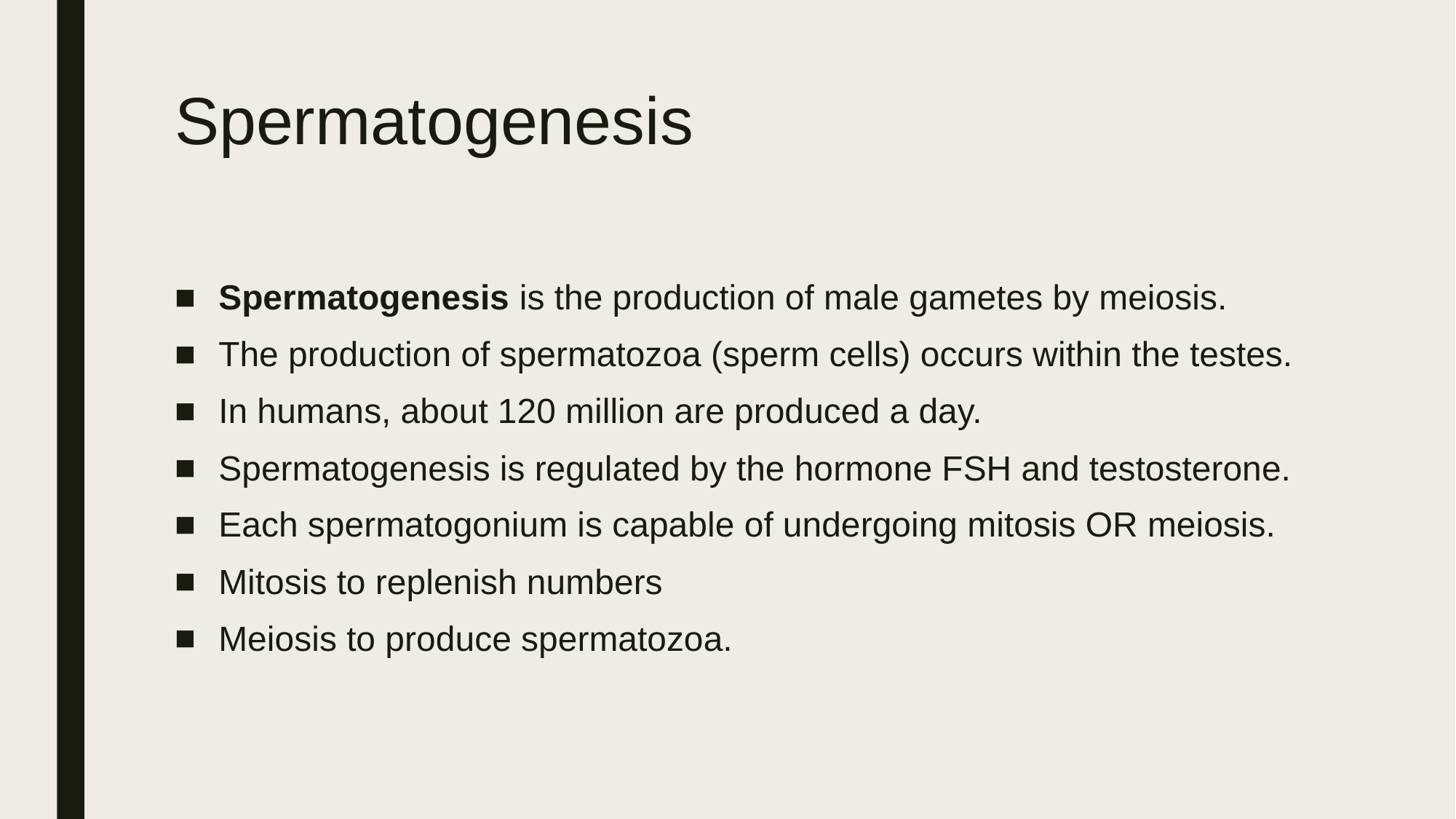

# Spermatogenesis
Spermatogenesis is the production of male gametes by meiosis.
The production of spermatozoa (sperm cells) occurs within the testes.
In humans, about 120 million are produced a day.
Spermatogenesis is regulated by the hormone FSH and testosterone.
Each spermatogonium is capable of undergoing mitosis OR meiosis.
Mitosis to replenish numbers
Meiosis to produce spermatozoa.